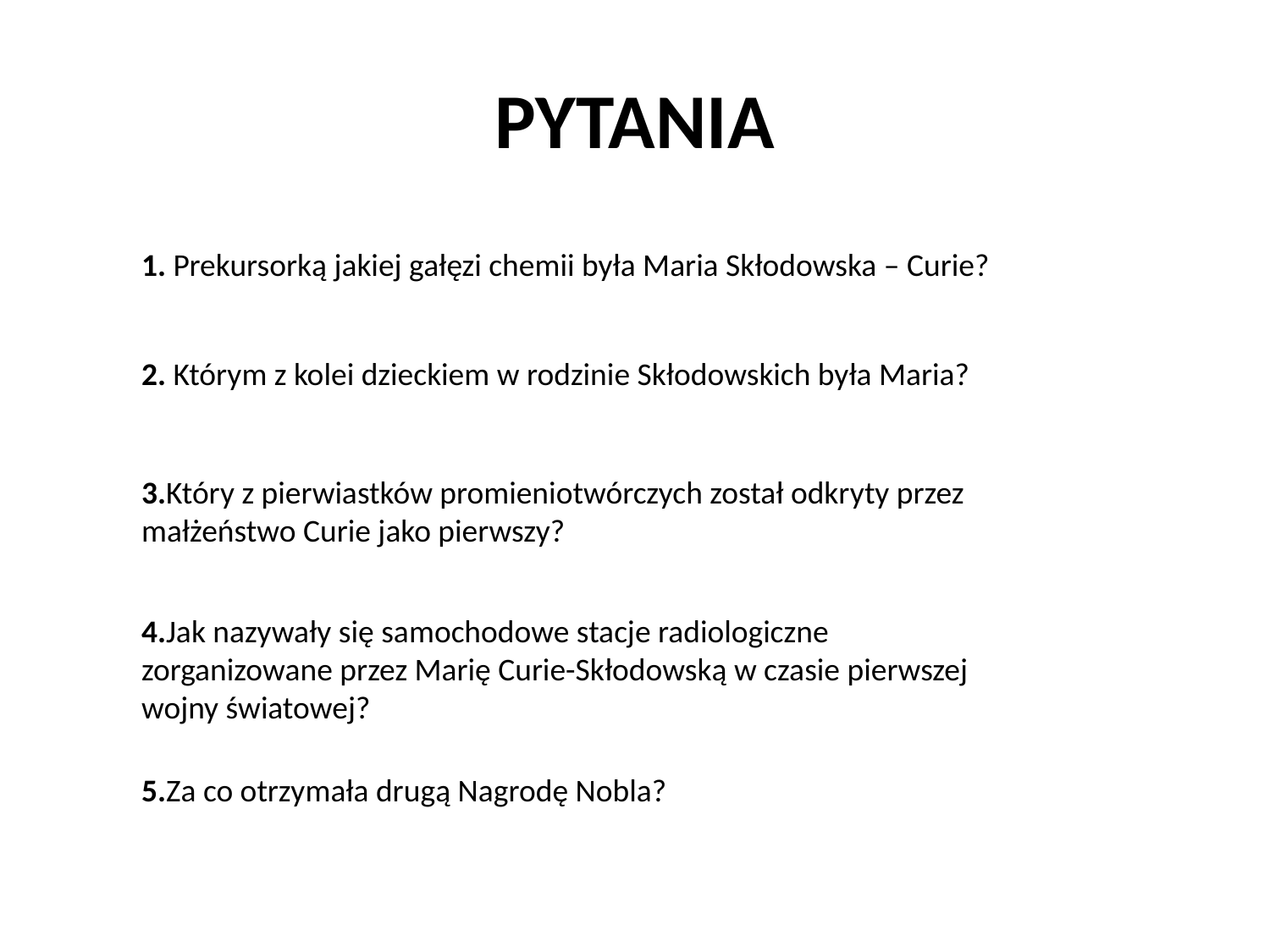

# PYTANIA
1. Prekursorką jakiej gałęzi chemii była Maria Skłodowska – Curie?
2. Którym z kolei dzieckiem w rodzinie Skłodowskich była Maria?
3.Który z pierwiastków promieniotwórczych został odkryty przez małżeństwo Curie jako pierwszy?
4.Jak nazywały się samochodowe stacje radiologiczne zorganizowane przez Marię Curie-Skłodowską w czasie pierwszej wojny światowej?
5.Za co otrzymała drugą Nagrodę Nobla?